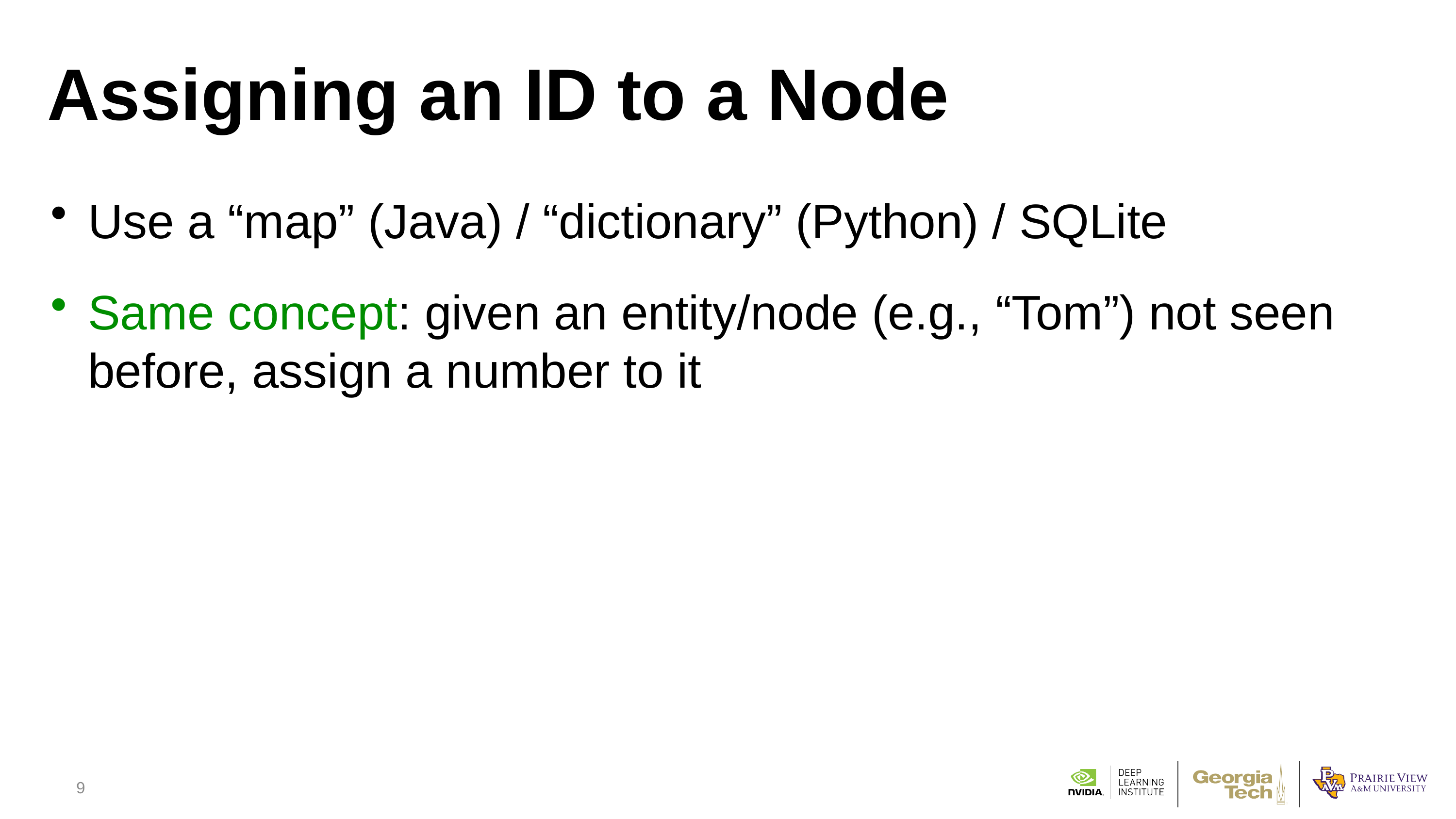

# Assigning an ID to a Node
Use a “map” (Java) / “dictionary” (Python) / SQLite
Same concept: given an entity/node (e.g., “Tom”) not seen before, assign a number to it